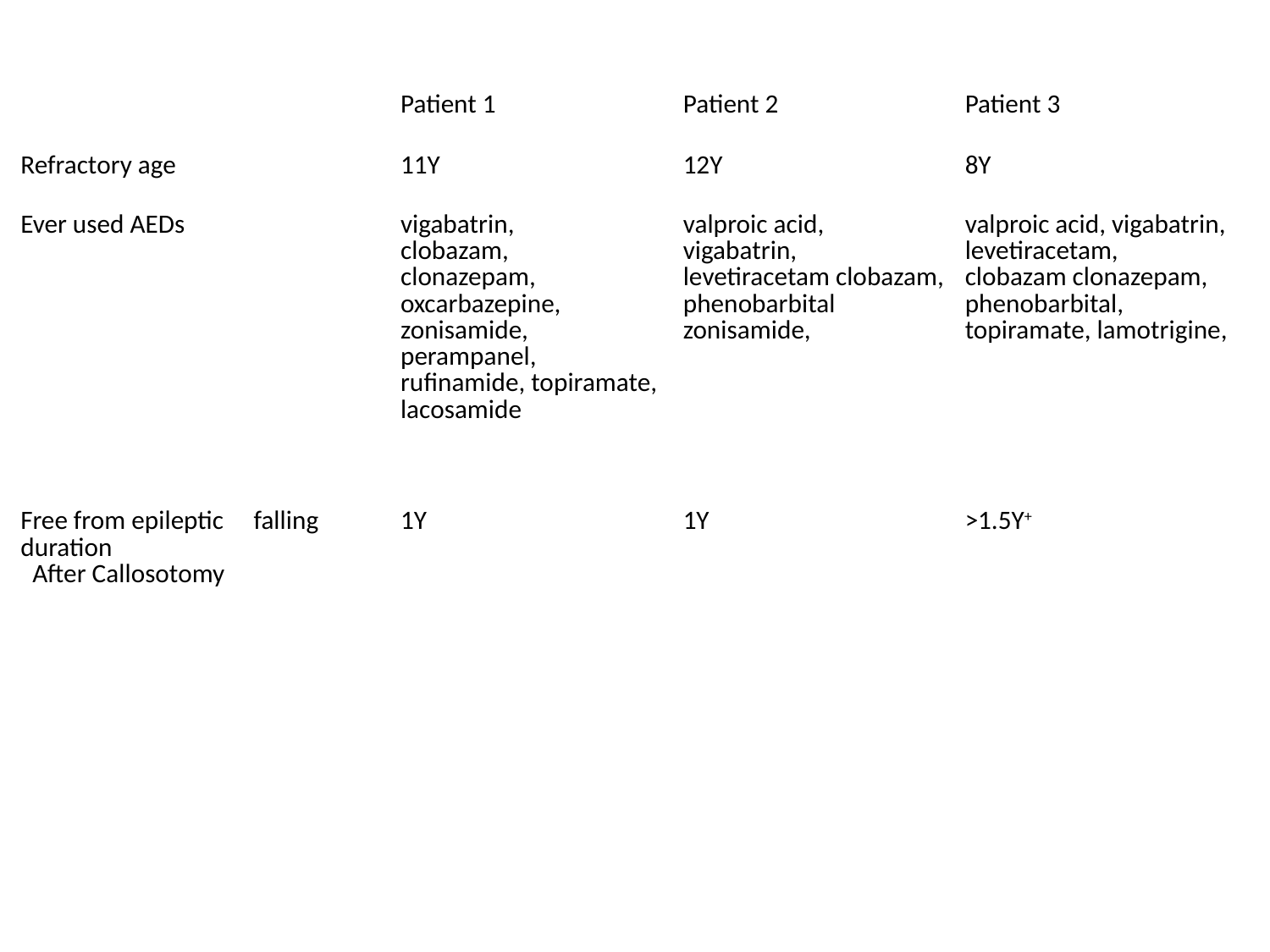

|  | Patient 1 | Patient 2 | Patient 3 |
| --- | --- | --- | --- |
| Refractory age | 11Y | 12Y | 8Y |
| Ever used AEDs | vigabatrin, clobazam, clonazepam, oxcarbazepine, zonisamide, perampanel, rufinamide, topiramate, lacosamide | valproic acid, vigabatrin, levetiracetam clobazam, phenobarbital zonisamide, | valproic acid, vigabatrin, levetiracetam, clobazam clonazepam, phenobarbital, topiramate, lamotrigine, |
| Free from epileptic      falling duration   After Callosotomy | 1Y | 1Y | >1.5Y+ |